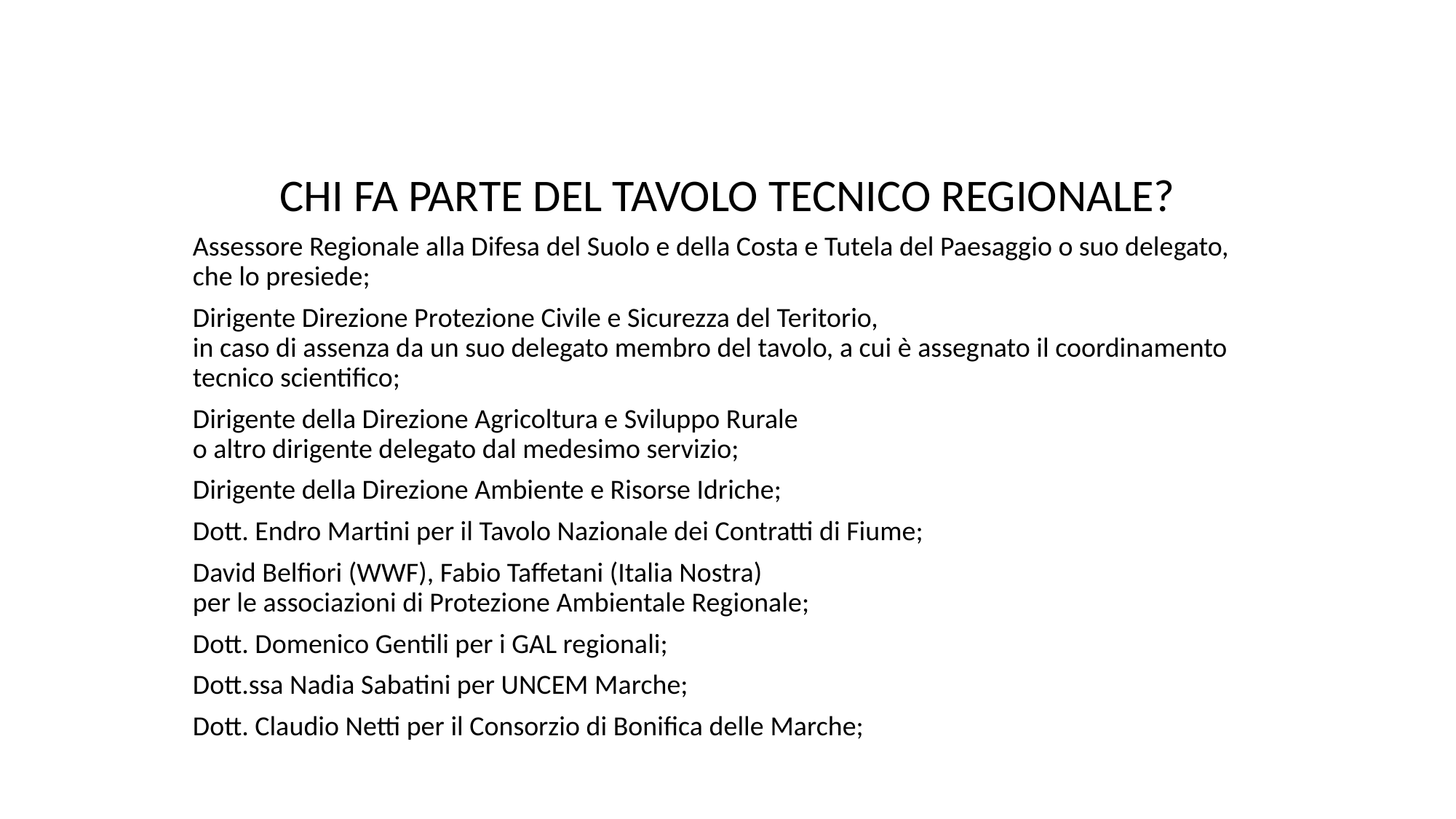

# CHI FA PARTE DEL TAVOLO TECNICO REGIONALE?
Assessore Regionale alla Difesa del Suolo e della Costa e Tutela del Paesaggio o suo delegato, che lo presiede;
Dirigente Direzione Protezione Civile e Sicurezza del Teritorio,
in caso di assenza da un suo delegato membro del tavolo, a cui è assegnato il coordinamento tecnico scientifico;
Dirigente della Direzione Agricoltura e Sviluppo Rurale
o altro dirigente delegato dal medesimo servizio;
Dirigente della Direzione Ambiente e Risorse Idriche;
Dott. Endro Martini per il Tavolo Nazionale dei Contratti di Fiume;
David Belfiori (WWF), Fabio Taffetani (Italia Nostra)
per le associazioni di Protezione Ambientale Regionale;
Dott. Domenico Gentili per i GAL regionali;
Dott.ssa Nadia Sabatini per UNCEM Marche;
Dott. Claudio Netti per il Consorzio di Bonifica delle Marche;